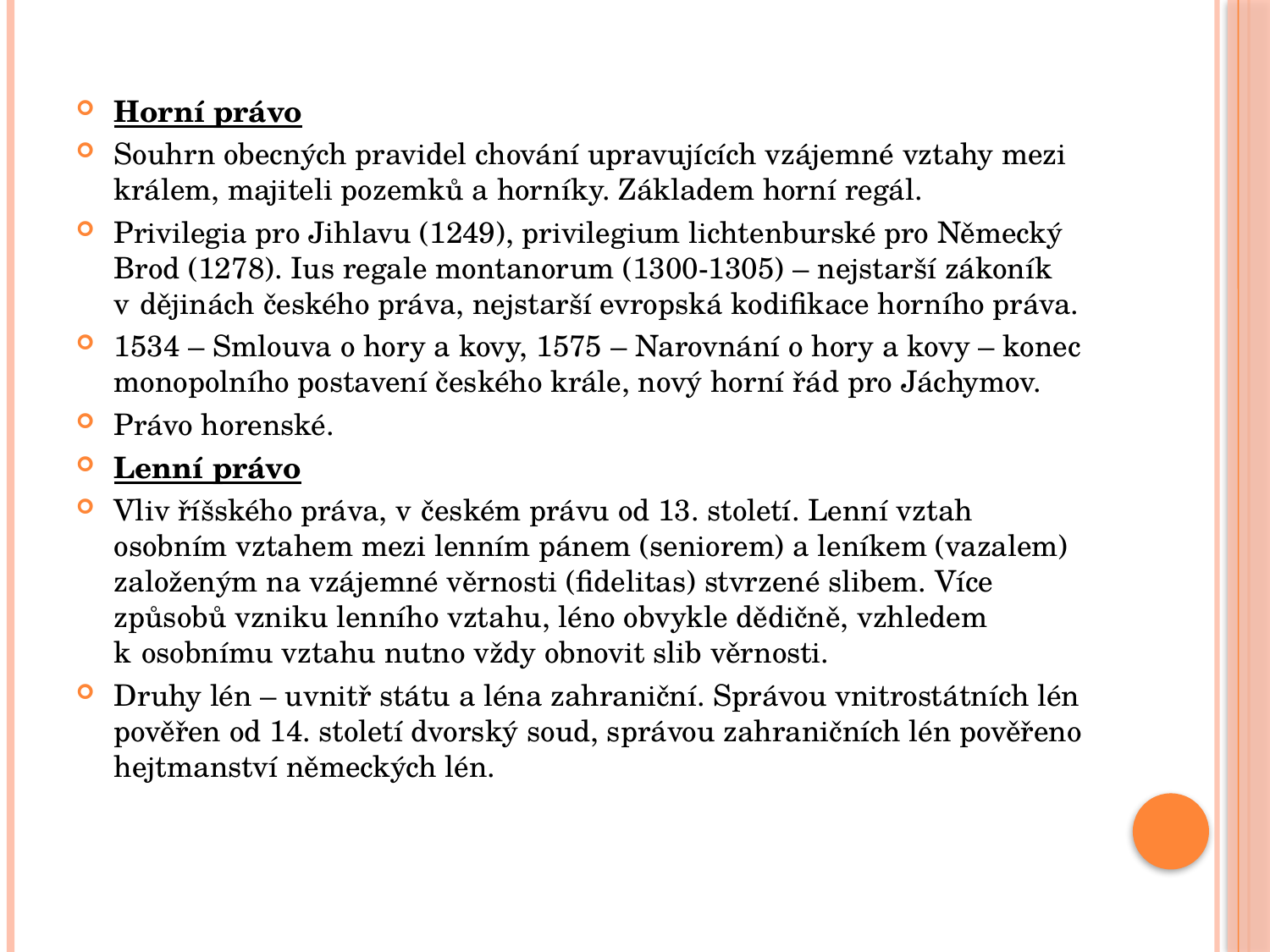

#
Horní právo
Souhrn obecných pravidel chování upravujících vzájemné vztahy mezi králem, majiteli pozemků a horníky. Základem horní regál.
Privilegia pro Jihlavu (1249), privilegium lichtenburské pro Německý Brod (1278). Ius regale montanorum (1300-1305) – nejstarší zákoník v dějinách českého práva, nejstarší evropská kodifikace horního práva.
1534 – Smlouva o hory a kovy, 1575 – Narovnání o hory a kovy – konec monopolního postavení českého krále, nový horní řád pro Jáchymov.
Právo horenské.
Lenní právo
Vliv říšského práva, v českém právu od 13. století. Lenní vztah osobním vztahem mezi lenním pánem (seniorem) a leníkem (vazalem) založeným na vzájemné věrnosti (fidelitas) stvrzené slibem. Více způsobů vzniku lenního vztahu, léno obvykle dědičně, vzhledem k osobnímu vztahu nutno vždy obnovit slib věrnosti.
Druhy lén – uvnitř státu a léna zahraniční. Správou vnitrostátních lén pověřen od 14. století dvorský soud, správou zahraničních lén pověřeno hejtmanství německých lén.